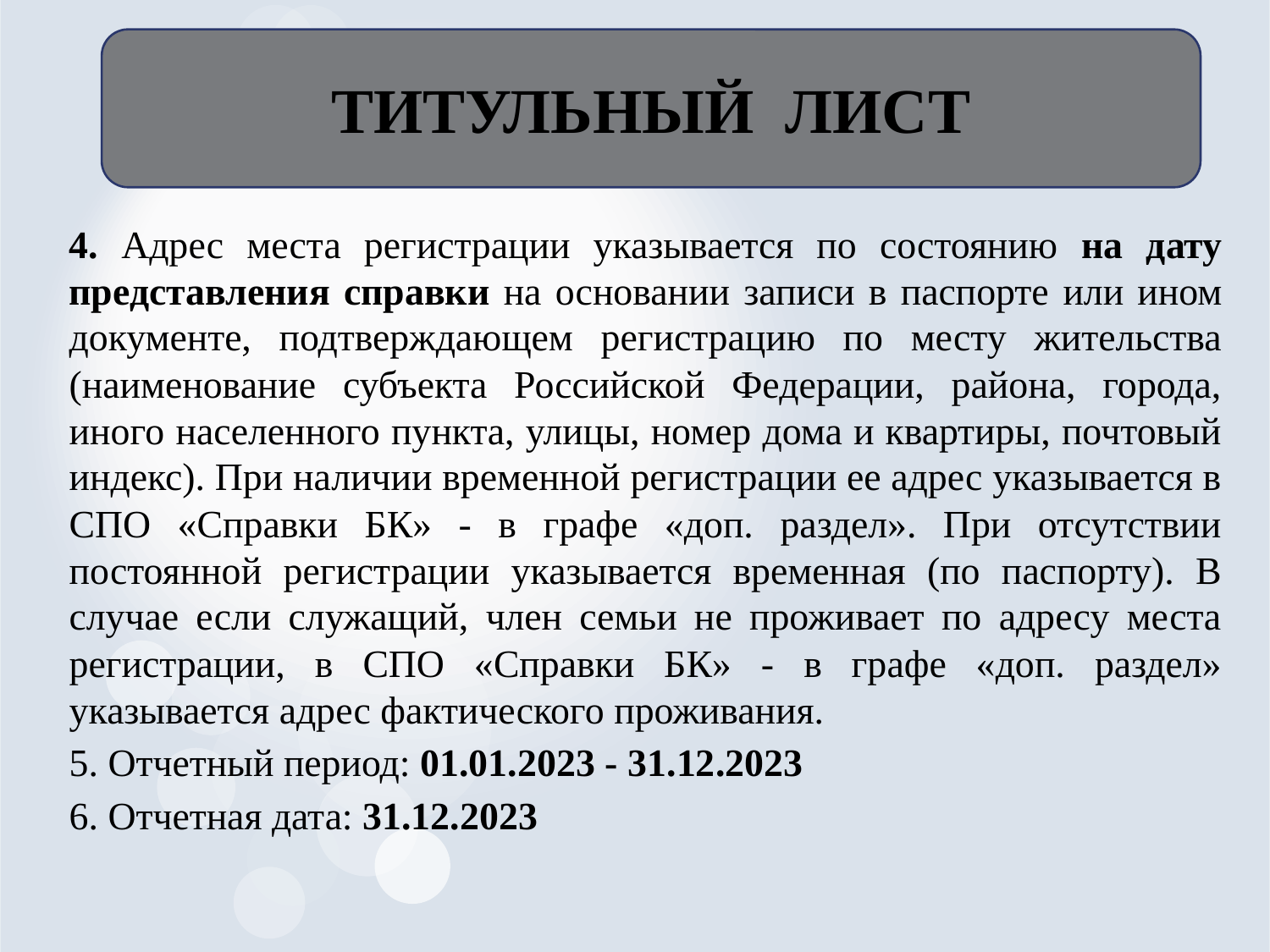

ТИТУЛЬНЫЙ  ЛИСТ
4. Адрес места регистрации указывается по состоянию на дату представления справки на основании записи в паспорте или ином документе, подтверждающем регистрацию по месту жительства (наименование субъекта Российской Федерации, района, города, иного населенного пункта, улицы, номер дома и квартиры, почтовый индекс). При наличии временной регистрации ее адрес указывается в СПО «Справки БК» - в графе «доп. раздел». При отсутствии постоянной регистрации указывается временная (по паспорту). В случае если служащий, член семьи не проживает по адресу места регистрации, в СПО «Справки БК» - в графе «доп. раздел» указывается адрес фактического проживания.
5. Отчетный период: 01.01.2023 - 31.12.2023
6. Отчетная дата: 31.12.2023